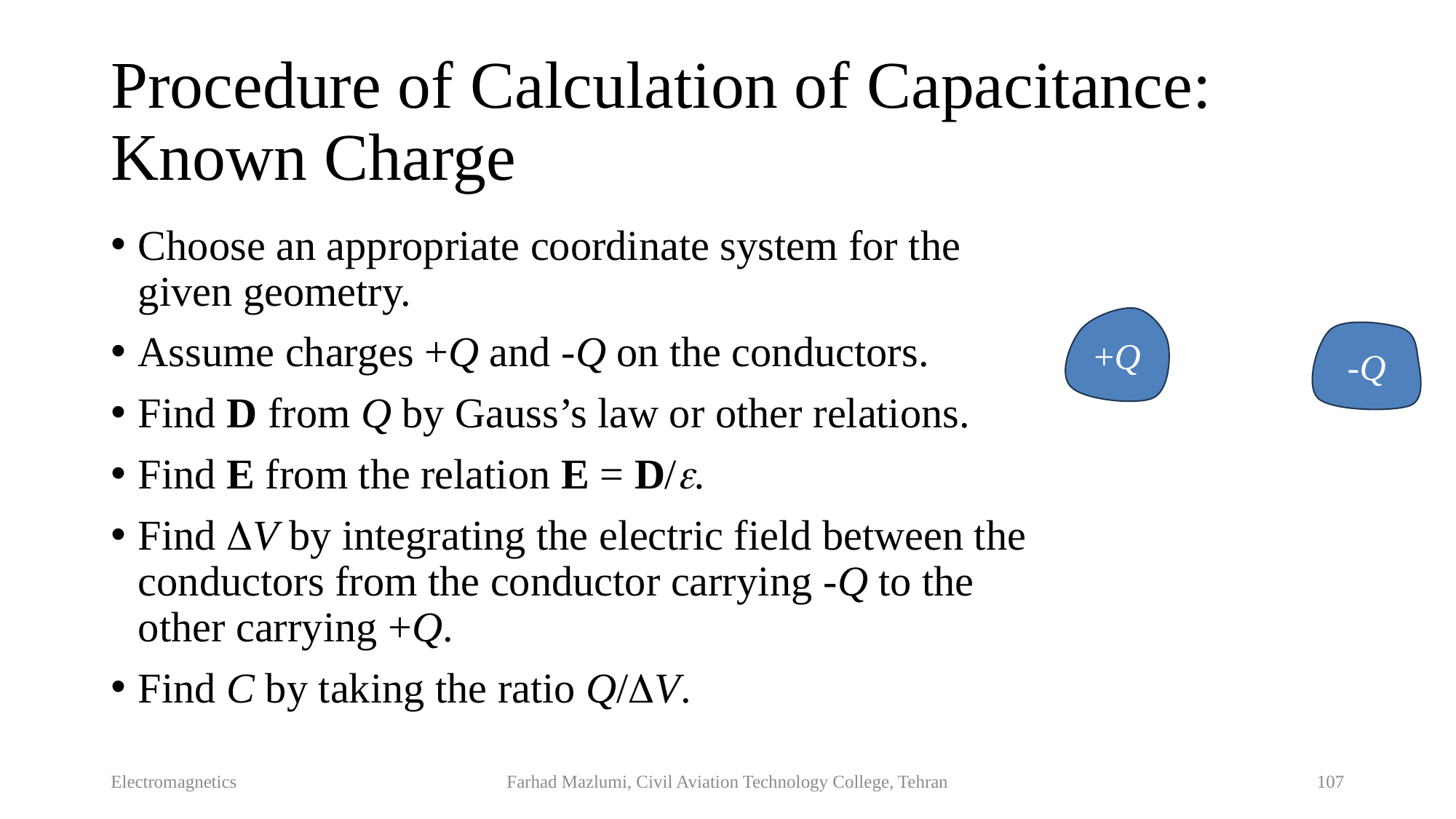

# Procedure of Calculation of Capacitance: Known Charge
Choose an appropriate coordinate system for the given geometry.
Assume charges +Q and -Q on the conductors.
Find D from Q by Gauss’s law or other relations.
Find E from the relation E = D/ε.
Find ΔV by integrating the electric field between the conductors from the conductor carrying -Q to the other carrying +Q.
Find C by taking the ratio Q/ΔV.

+Q
-Q
Electromagnetics
Farhad Mazlumi, Civil Aviation Technology College, Tehran
107